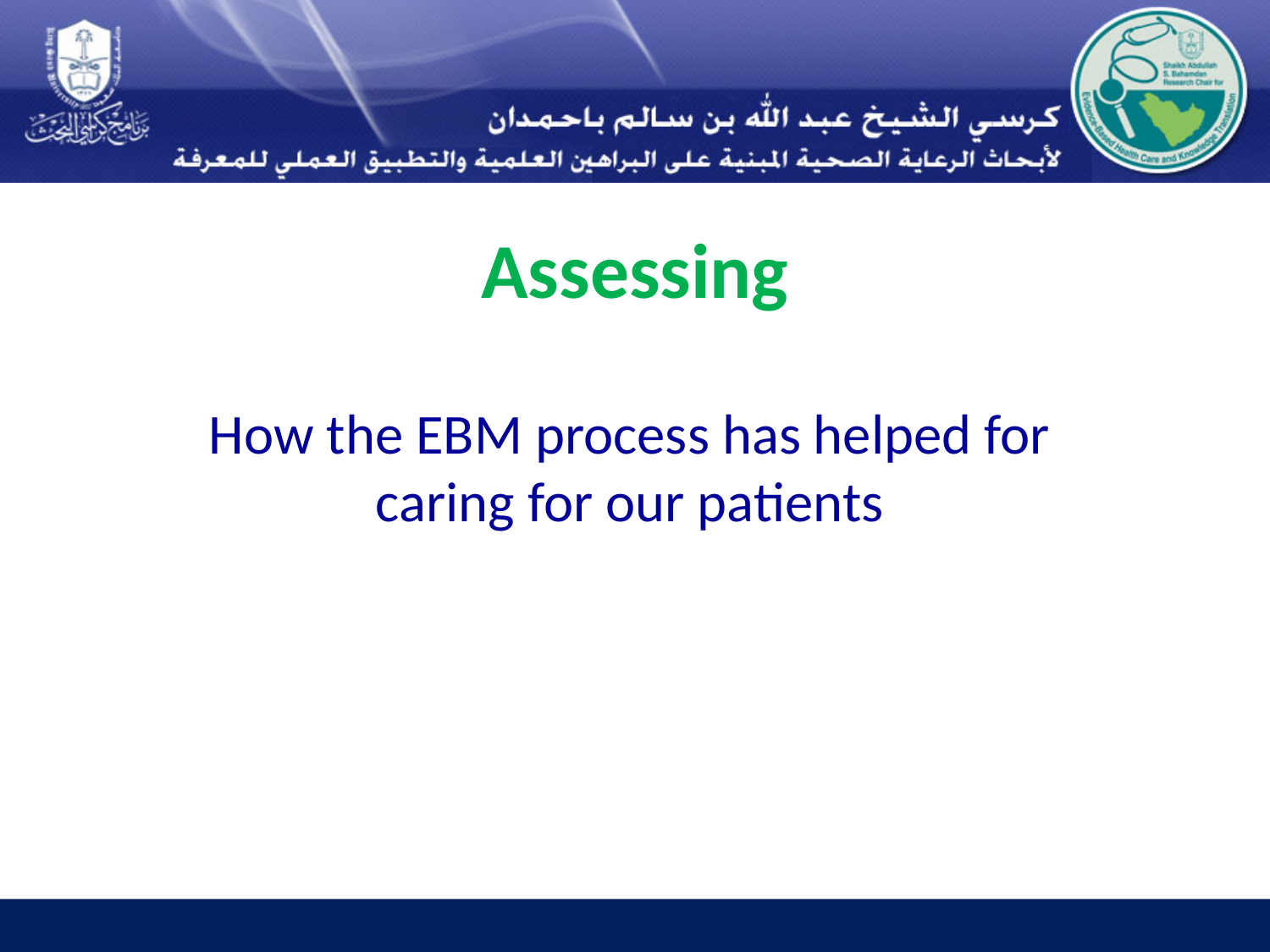

# Assessing
How the EBM process has helped for caring for our patients